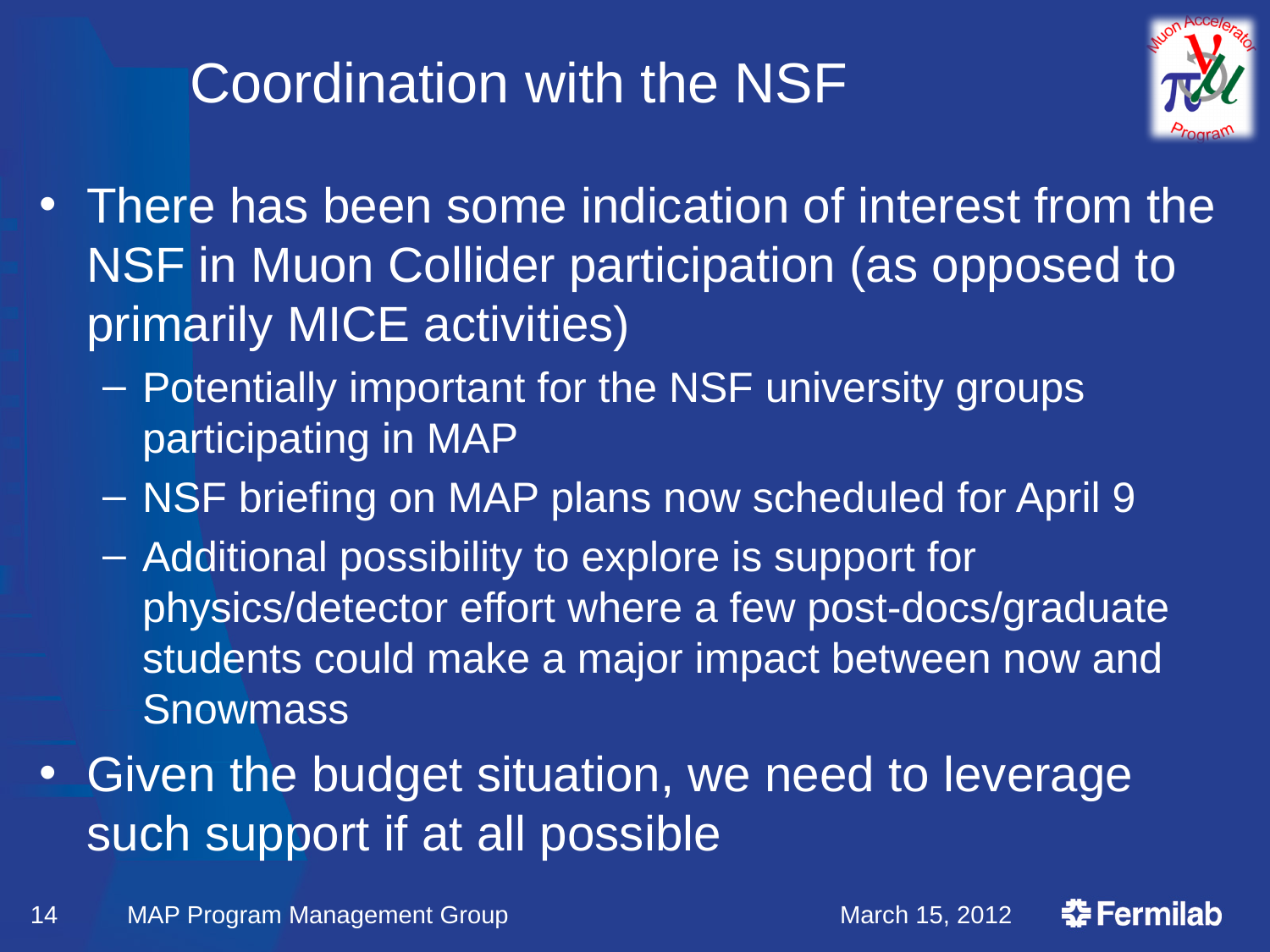

# Coordination with the NSF
There has been some indication of interest from the NSF in Muon Collider participation (as opposed to primarily MICE activities)
Potentially important for the NSF university groups participating in MAP
NSF briefing on MAP plans now scheduled for April 9
Additional possibility to explore is support for physics/detector effort where a few post-docs/graduate students could make a major impact between now and Snowmass
Given the budget situation, we need to leverage such support if at all possible

14
MAP Program Management Group
March 15, 2012